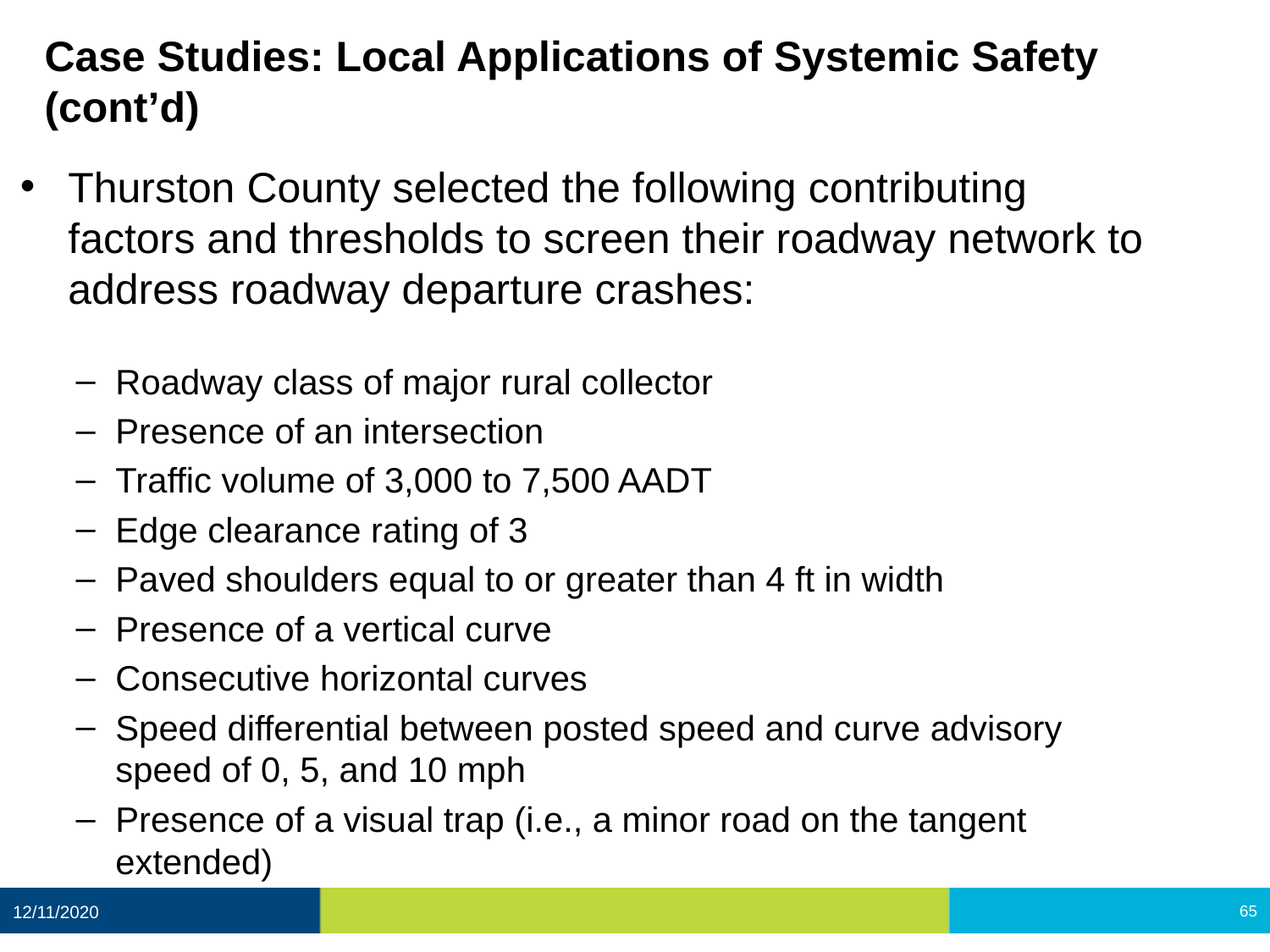

# Case Studies: Local Applications of Systemic Safety (cont’d)

Thurston County selected the following contributing factors and thresholds to screen their roadway network to address roadway departure crashes:

Roadway class of major rural collector
Presence of an intersection
Traffic volume of 3,000 to 7,500 AADT
Edge clearance rating of 3
Paved shoulders equal to or greater than 4 ft in width
Presence of a vertical curve
Consecutive horizontal curves
Speed differential between posted speed and curve advisory speed of 0, 5, and 10 mph
Presence of a visual trap (i.e., a minor road on the tangent extended)

12/11/2020